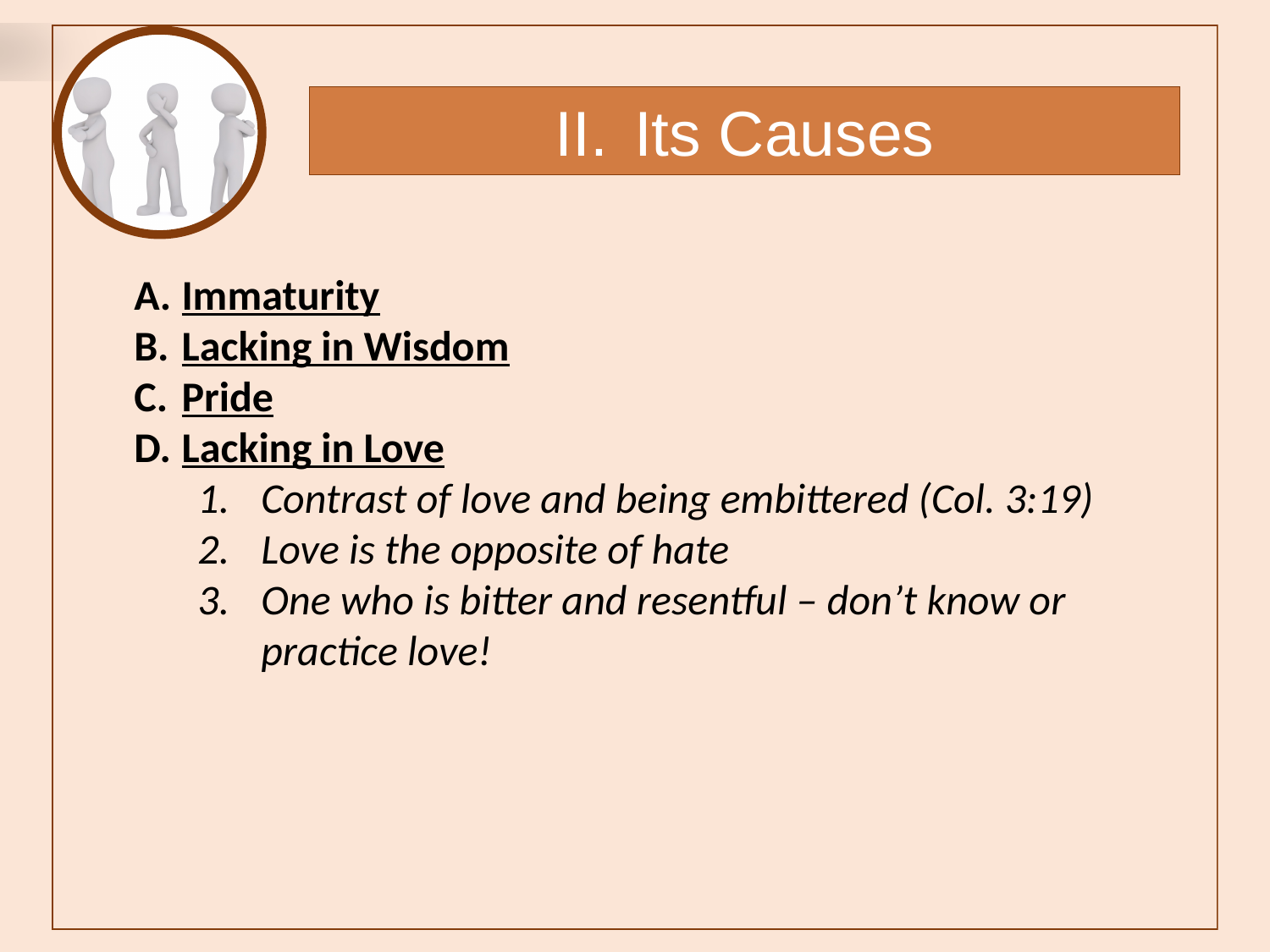

Its Causes
Immaturity
Lacking in Wisdom
Pride
Lacking in Love
Contrast of love and being embittered (Col. 3:19)
Love is the opposite of hate
One who is bitter and resentful – don’t know or practice love!